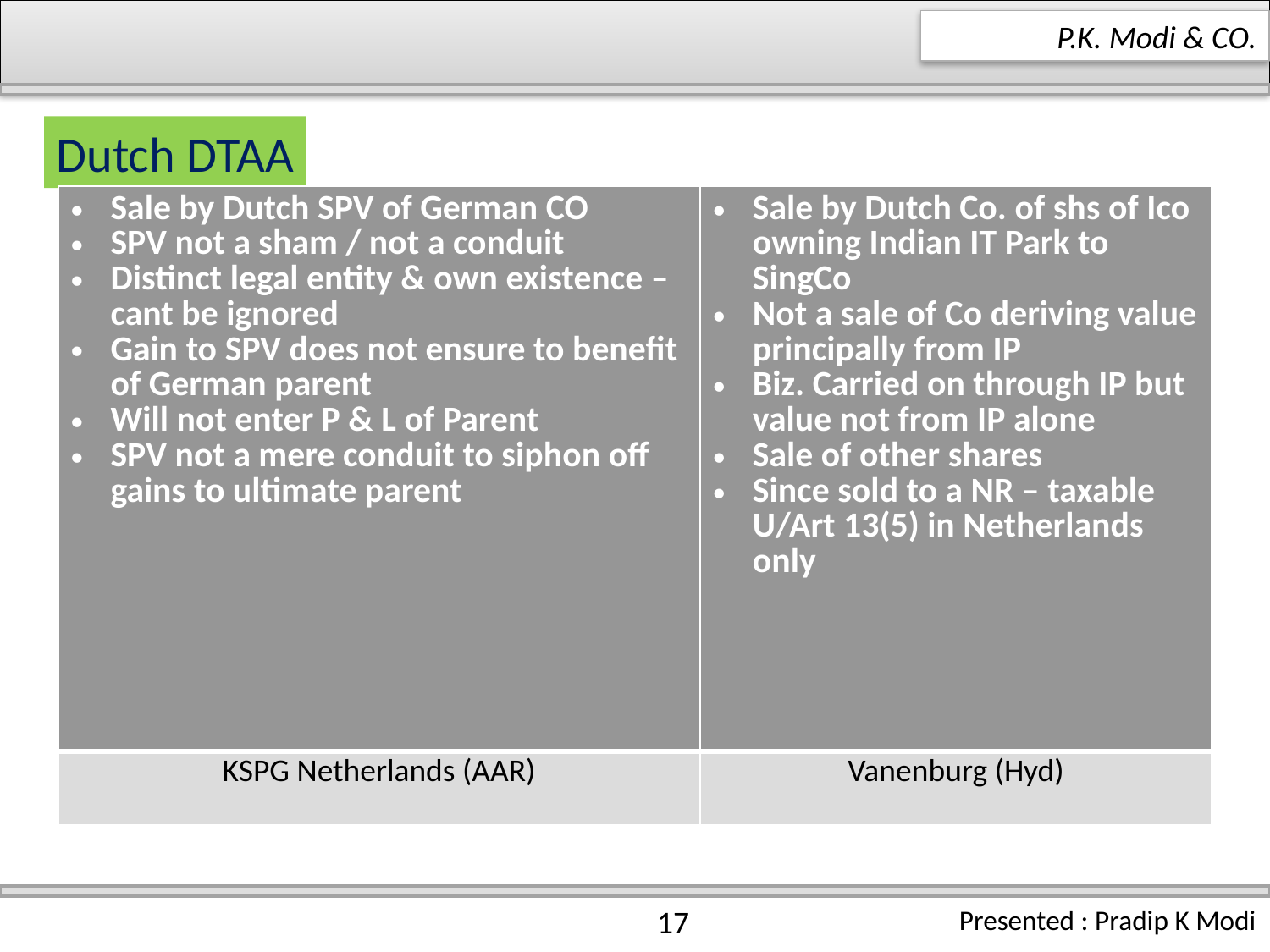

P.K. Modi & CO.

Dutch DTAA
| Sale by Dutch SPV of German CO SPV not a sham / not a conduit Distinct legal entity & own existence – cant be ignored Gain to SPV does not ensure to benefit of German parent Will not enter P & L of Parent SPV not a mere conduit to siphon off gains to ultimate parent | Sale by Dutch Co. of shs of Ico owning Indian IT Park to SingCo Not a sale of Co deriving value principally from IP Biz. Carried on through IP but value not from IP alone Sale of other shares Since sold to a NR – taxable U/Art 13(5) in Netherlands only |
| --- | --- |
| KSPG Netherlands (AAR) | Vanenburg (Hyd) |

17
Presented : Pradip K Modi